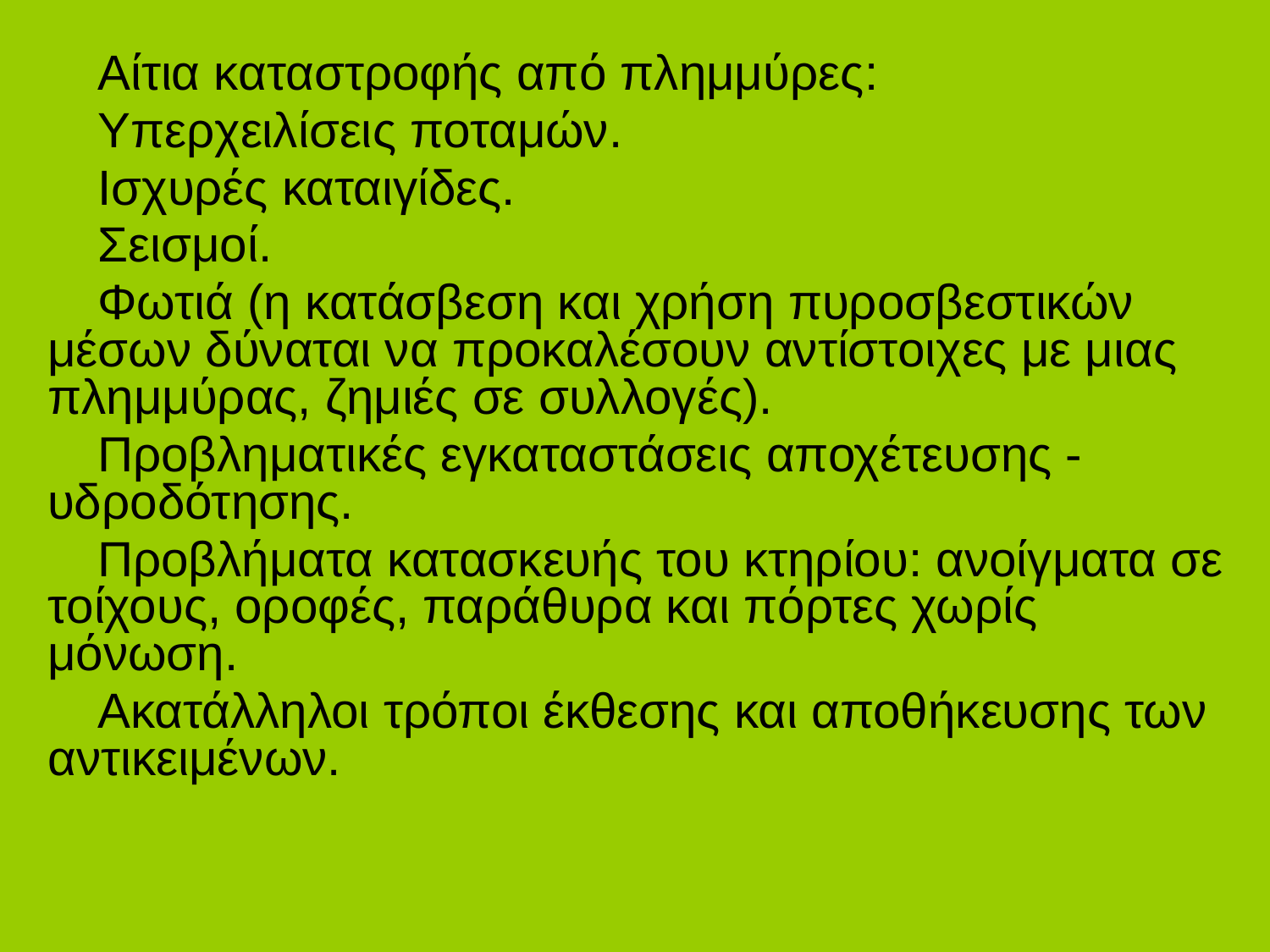

#
Αίτια καταστροφής από πλημμύρες:
Υπερχειλίσεις ποταμών.
Ισχυρές καταιγίδες.
Σεισμοί.
Φωτιά (η κατάσβεση και χρήση πυροσβεστικών μέσων δύναται να προκαλέσουν αντίστοιχες με μιας πλημμύρας, ζημιές σε συλλογές).
Προβληματικές εγκαταστάσεις αποχέτευσης - υδροδότησης.
Προβλήματα κατασκευής του κτηρίου: ανοίγματα σε τοίχους, οροφές, παράθυρα και πόρτες χωρίς μόνωση.
Ακατάλληλοι τρόποι έκθεσης και αποθήκευσης των αντικειμένων.